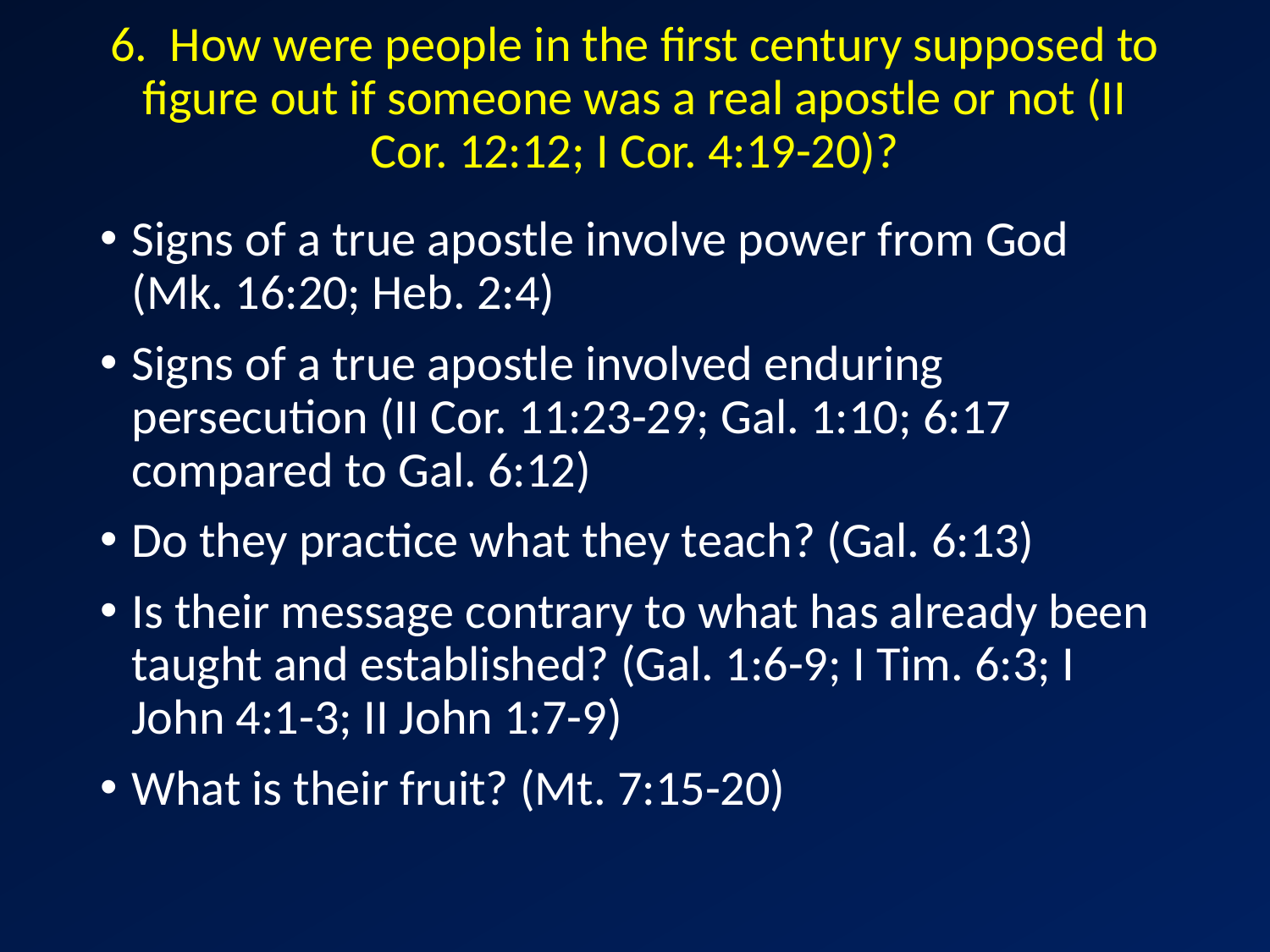

# 6.  How were people in the first century supposed to figure out if someone was a real apostle or not (II Cor. 12:12; I Cor. 4:19-20)?
Signs of a true apostle involve power from God (Mk. 16:20; Heb. 2:4)
Signs of a true apostle involved enduring persecution (II Cor. 11:23-29; Gal. 1:10; 6:17 compared to Gal. 6:12)
Do they practice what they teach? (Gal. 6:13)
Is their message contrary to what has already been taught and established? (Gal. 1:6-9; I Tim. 6:3; I John 4:1-3; II John 1:7-9)
What is their fruit? (Mt. 7:15-20)